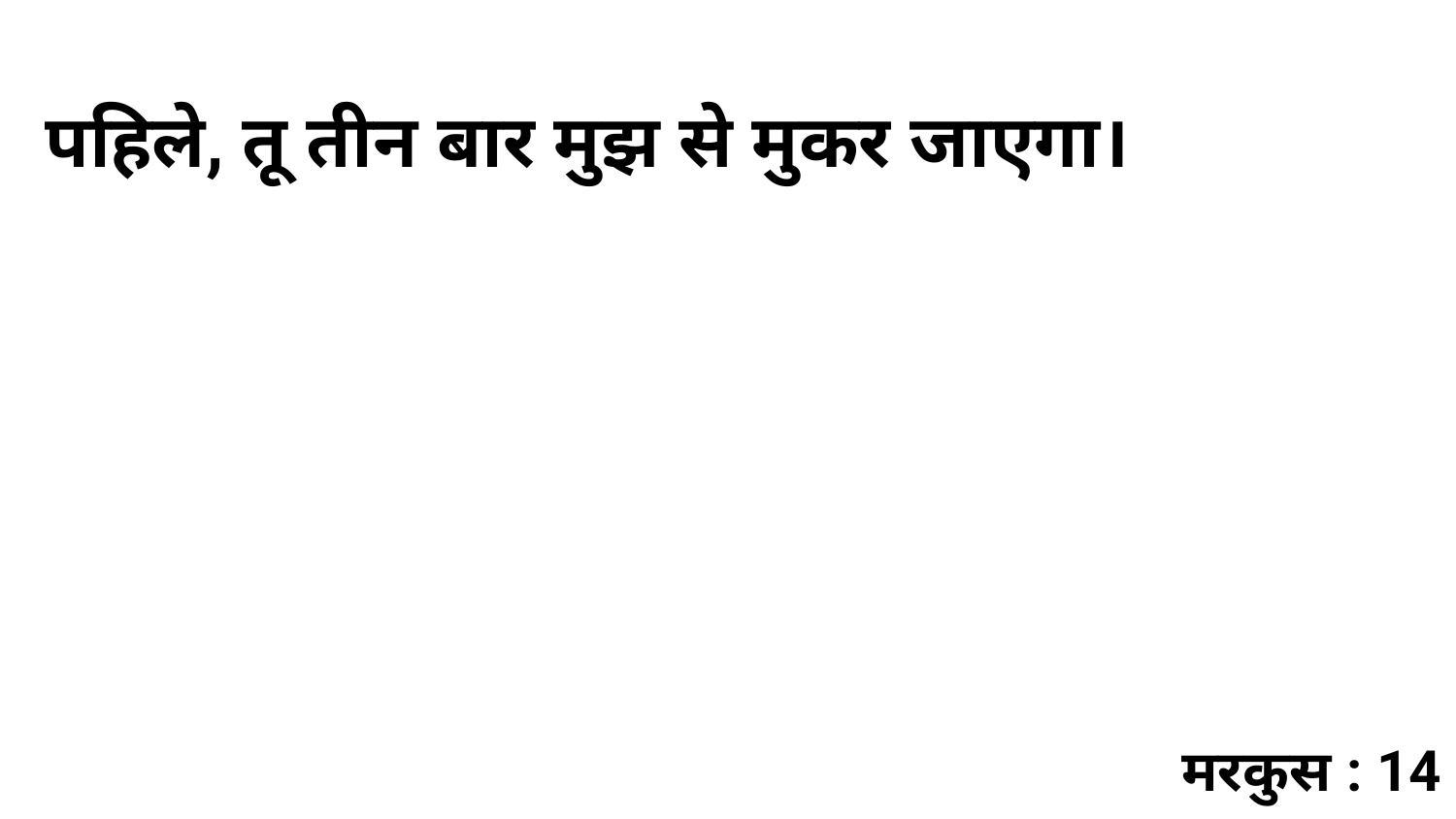

पहिले, तू तीन बार मुझ से मुकर जाएगा।
मरकुस : 14